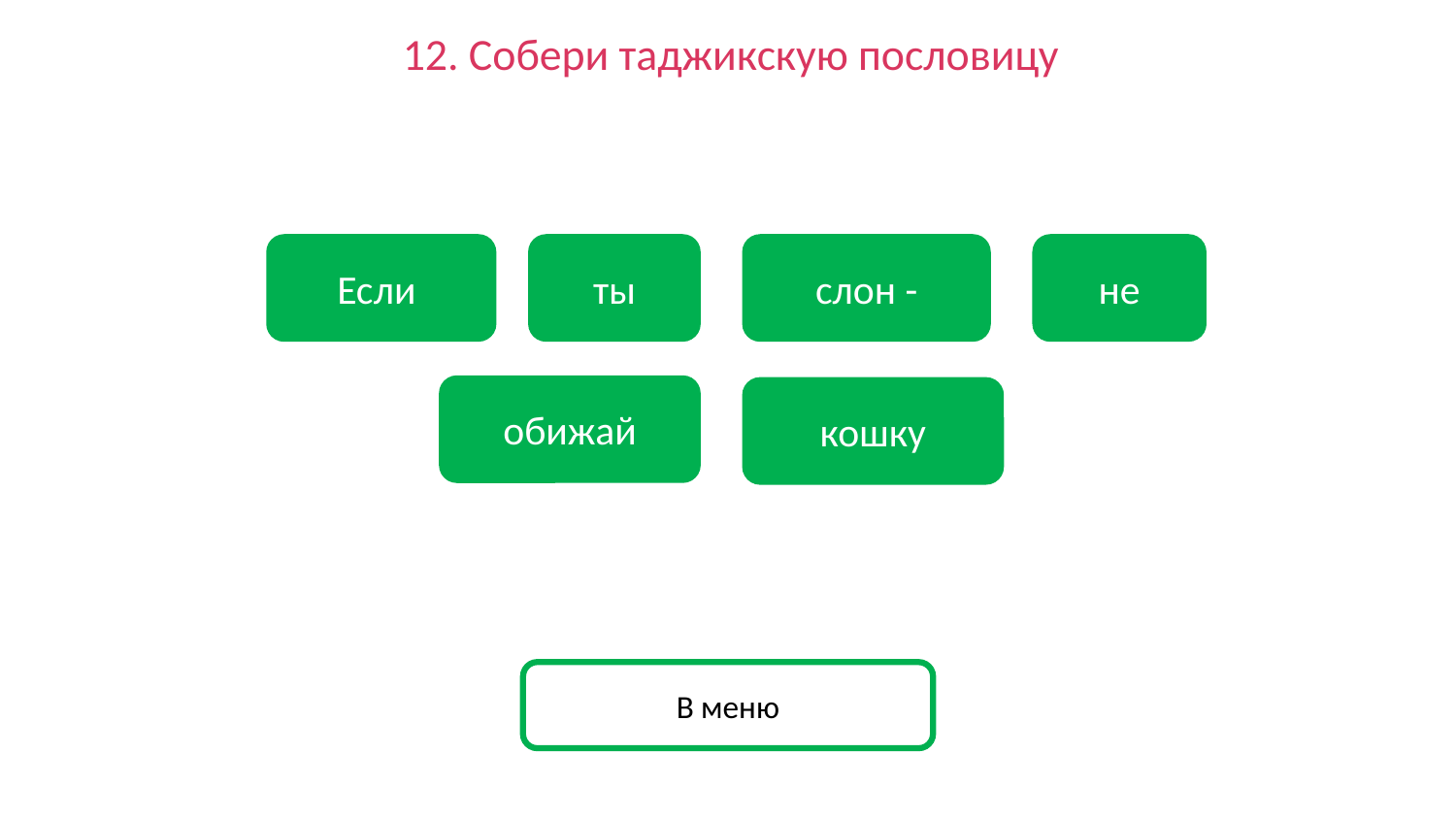

12. Собери таджикскую пословицу
Если
ты
слон -
не
обижай
кошку
В меню